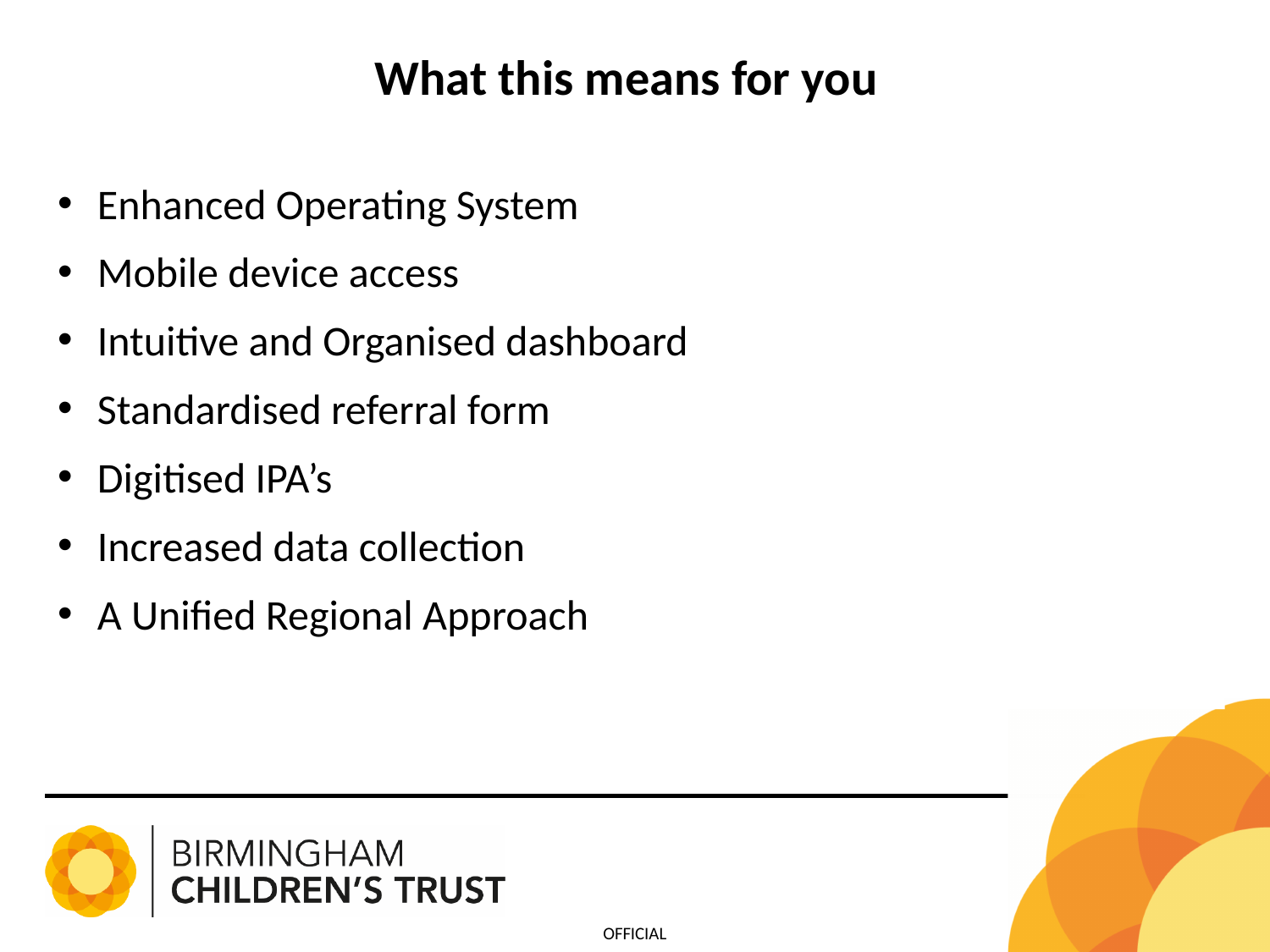

What this means for you
Enhanced Operating System
Mobile device access
Intuitive and Organised dashboard
Standardised referral form
Digitised IPA’s
Increased data collection
A Unified Regional Approach